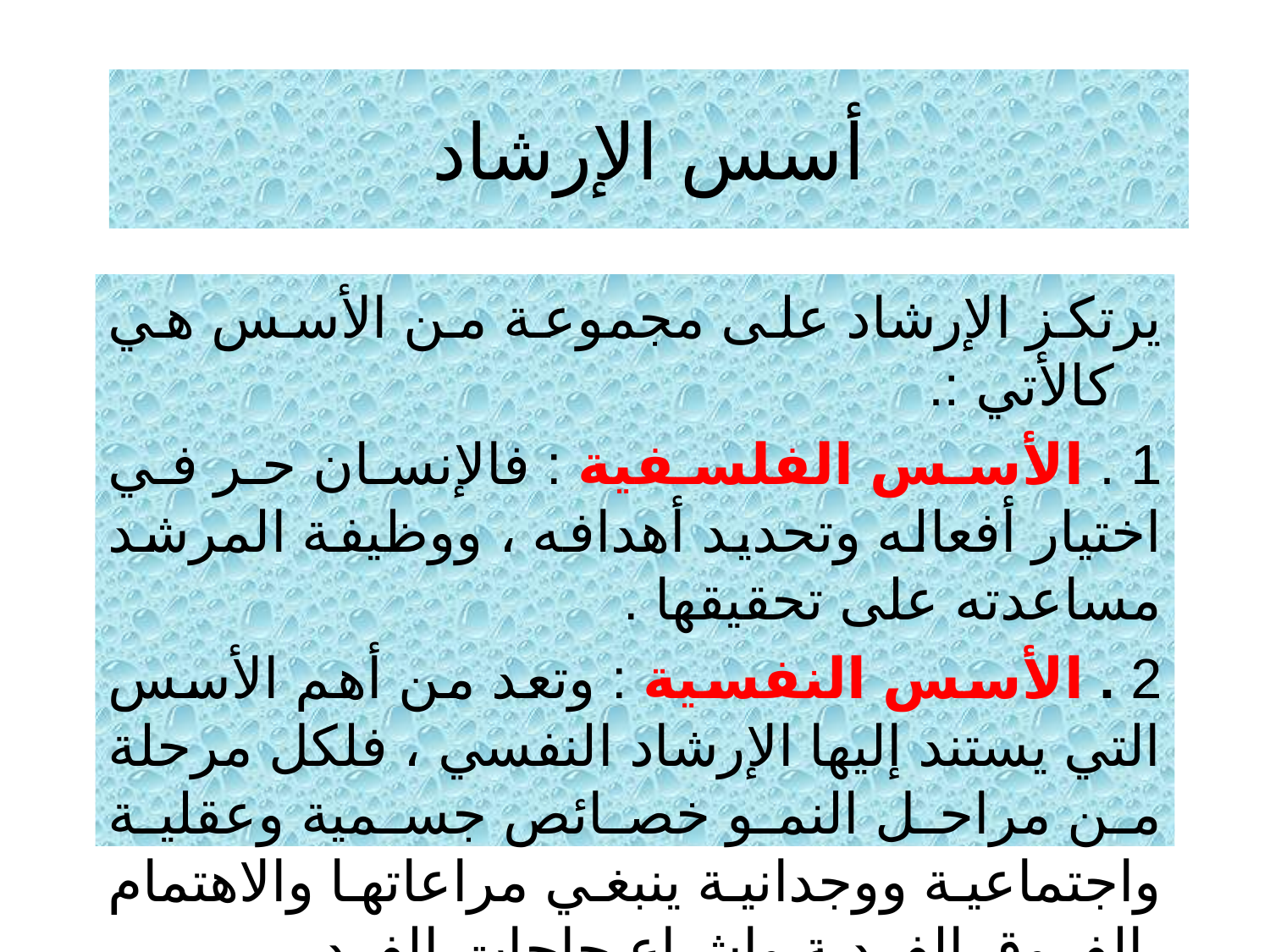

# أسس الإرشاد
يرتكز الإرشاد على مجموعة من الأسس هي كالأتي :.
1 . الأسس الفلسفية : فالإنسان حر في اختيار أفعاله وتحديد أهدافه ، ووظيفة المرشد مساعدته على تحقيقها .
2 . الأسس النفسية : وتعد من أهم الأسس التي يستند إليها الإرشاد النفسي ، فلكل مرحلة من مراحل النمو خصائص جسمية وعقلية واجتماعية ووجدانية ينبغي مراعاتها والاهتمام بالفروق الفردية وإشباع حاجات الفرد .